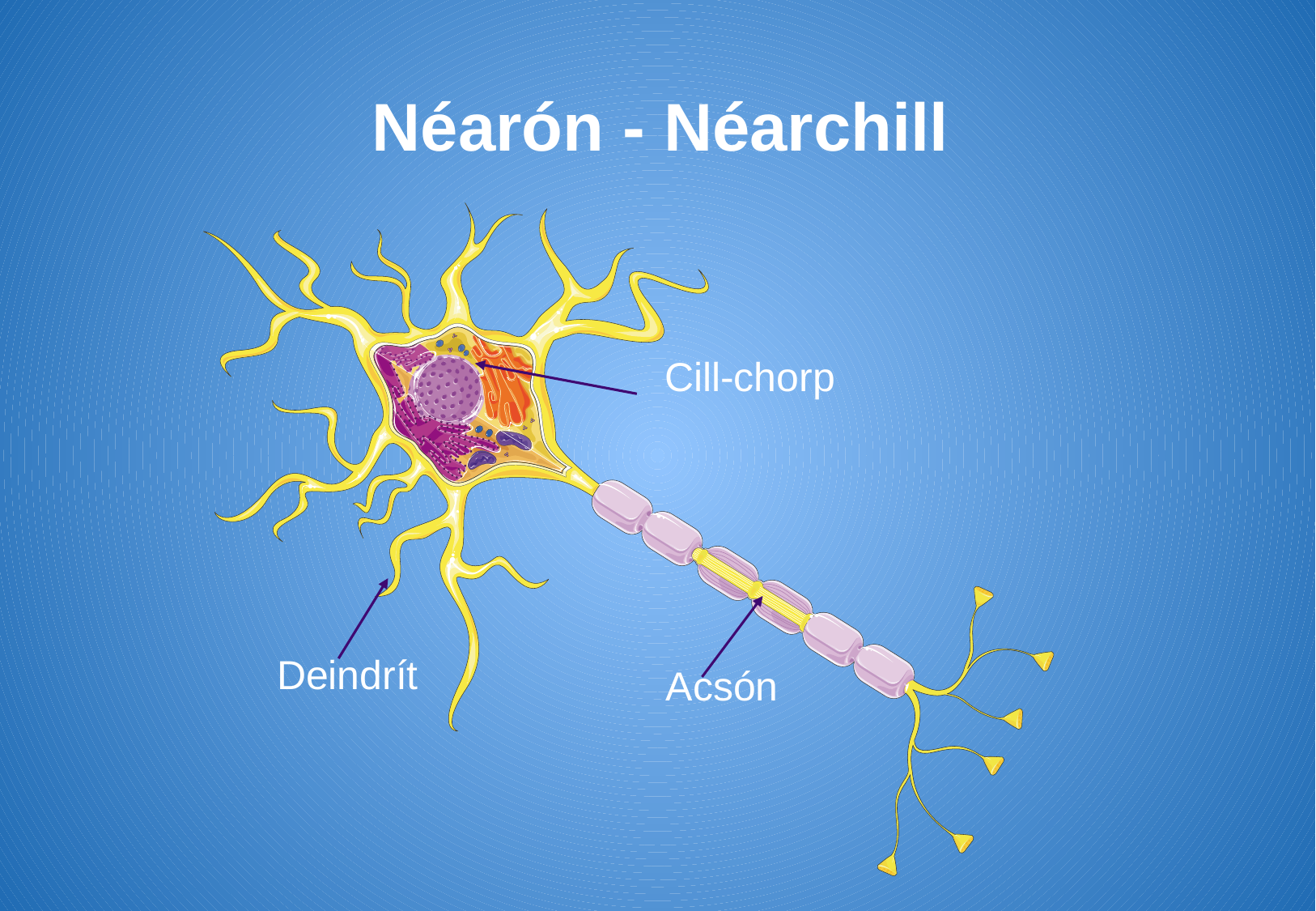

# Néarón - Néarchill
Cill-chorp

Deindrít
Acsón